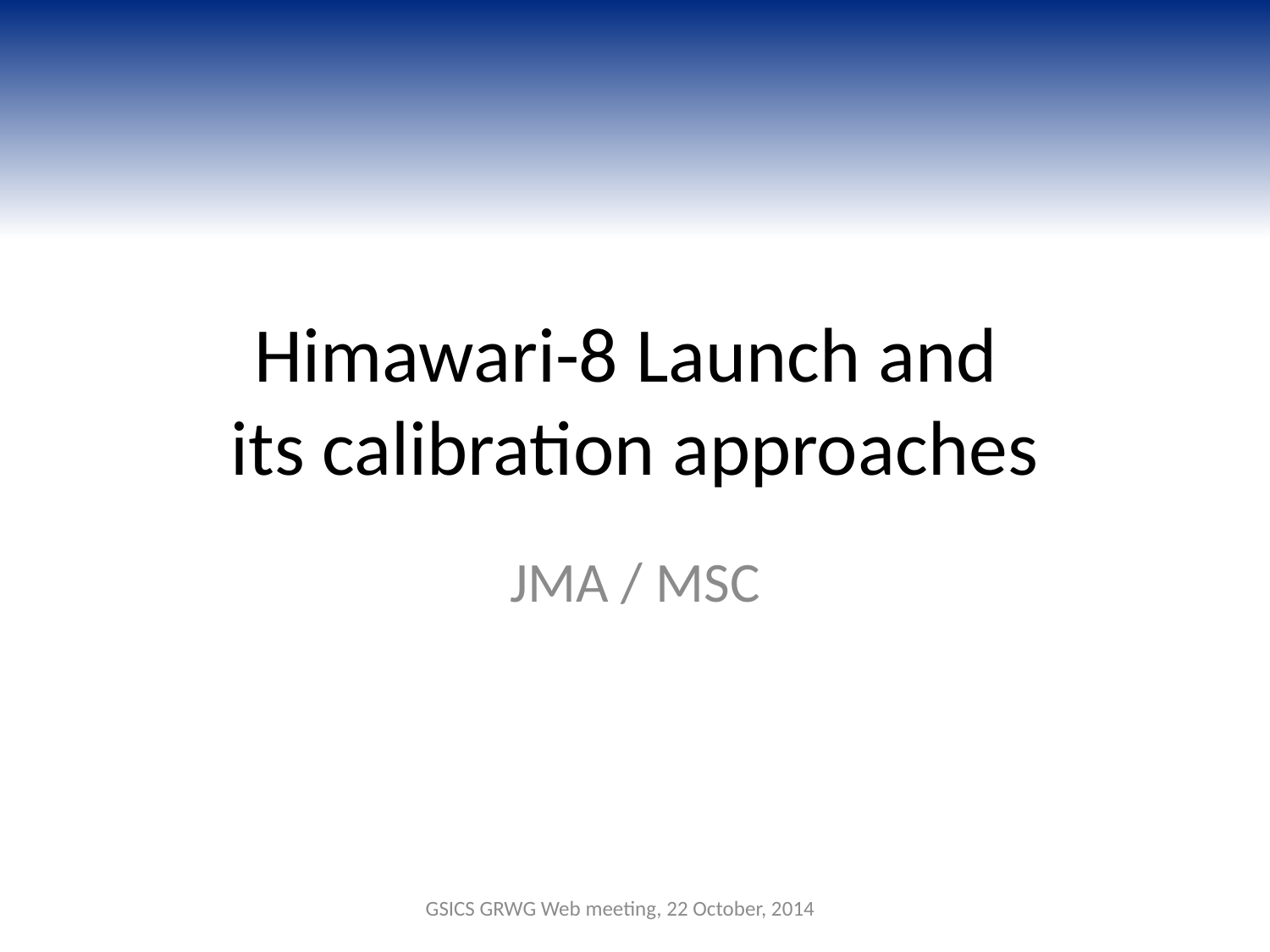

# Himawari-8 Launch and its calibration approaches
JMA / MSC
GSICS GRWG Web meeting, 22 October, 2014